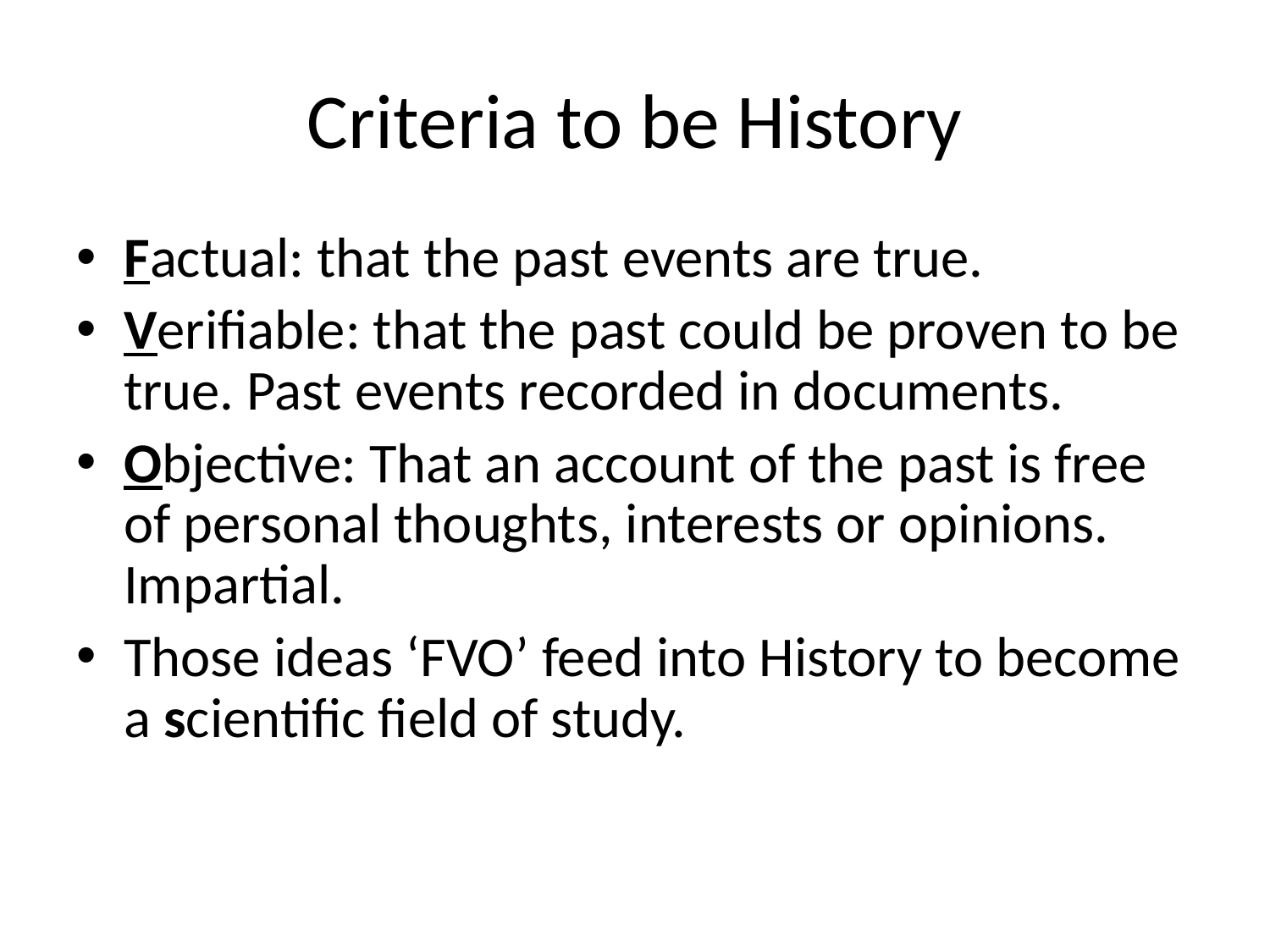

# Criteria to be History
Factual: that the past events are true.
Verifiable: that the past could be proven to be true. Past events recorded in documents.
Objective: That an account of the past is free of personal thoughts, interests or opinions. Impartial.
Those ideas ‘FVO’ feed into History to become a scientific field of study.